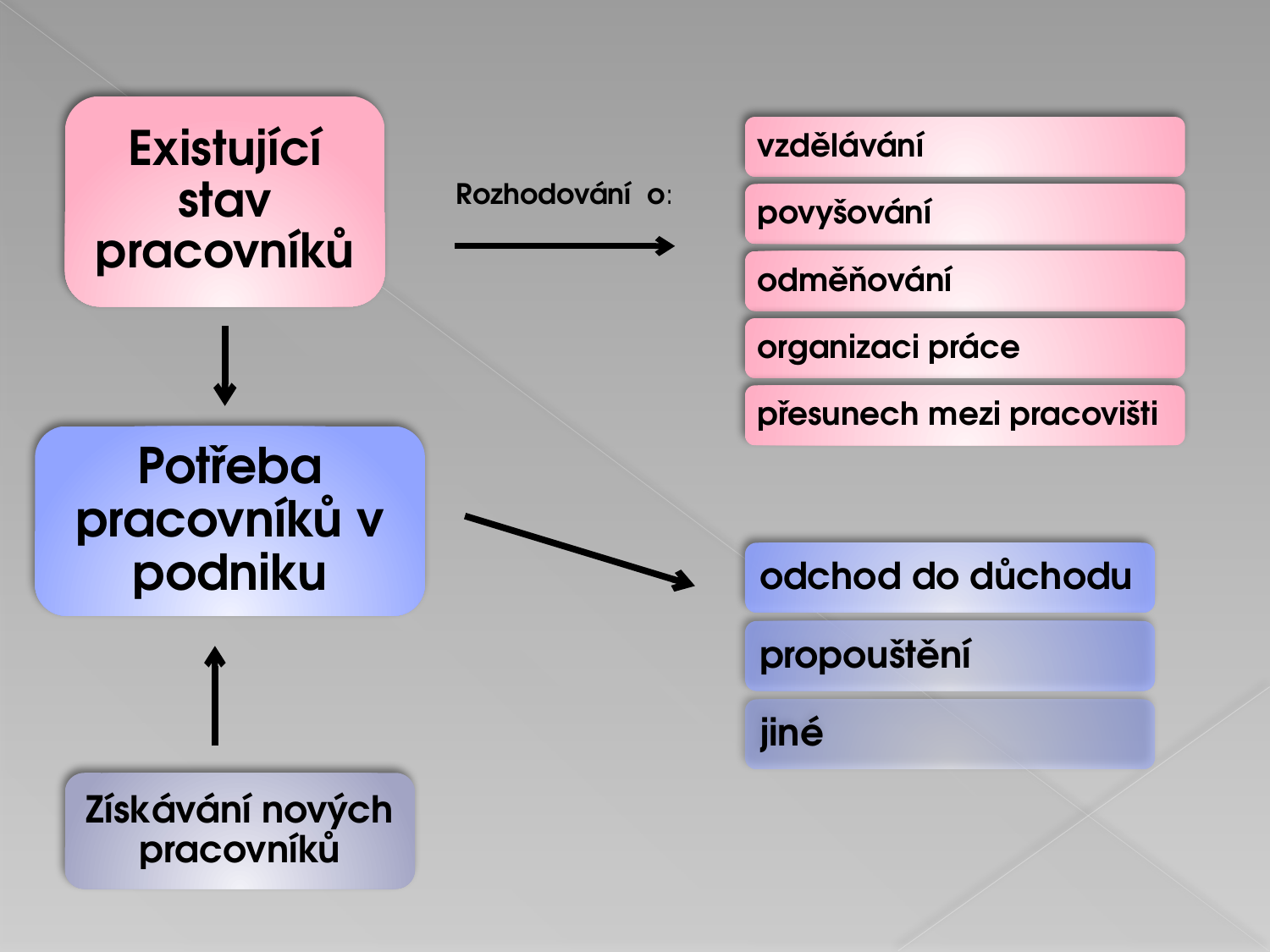

Existující stav pracovníků
vzdělávání
povyšování
odměňování
organizaci práce
přesunech mezi pracovišti
 Rozhodování  o:
Potřeba pracovníků v podniku
odchod do důchodu
propouštění
jiné
Získávání nových pracovníků